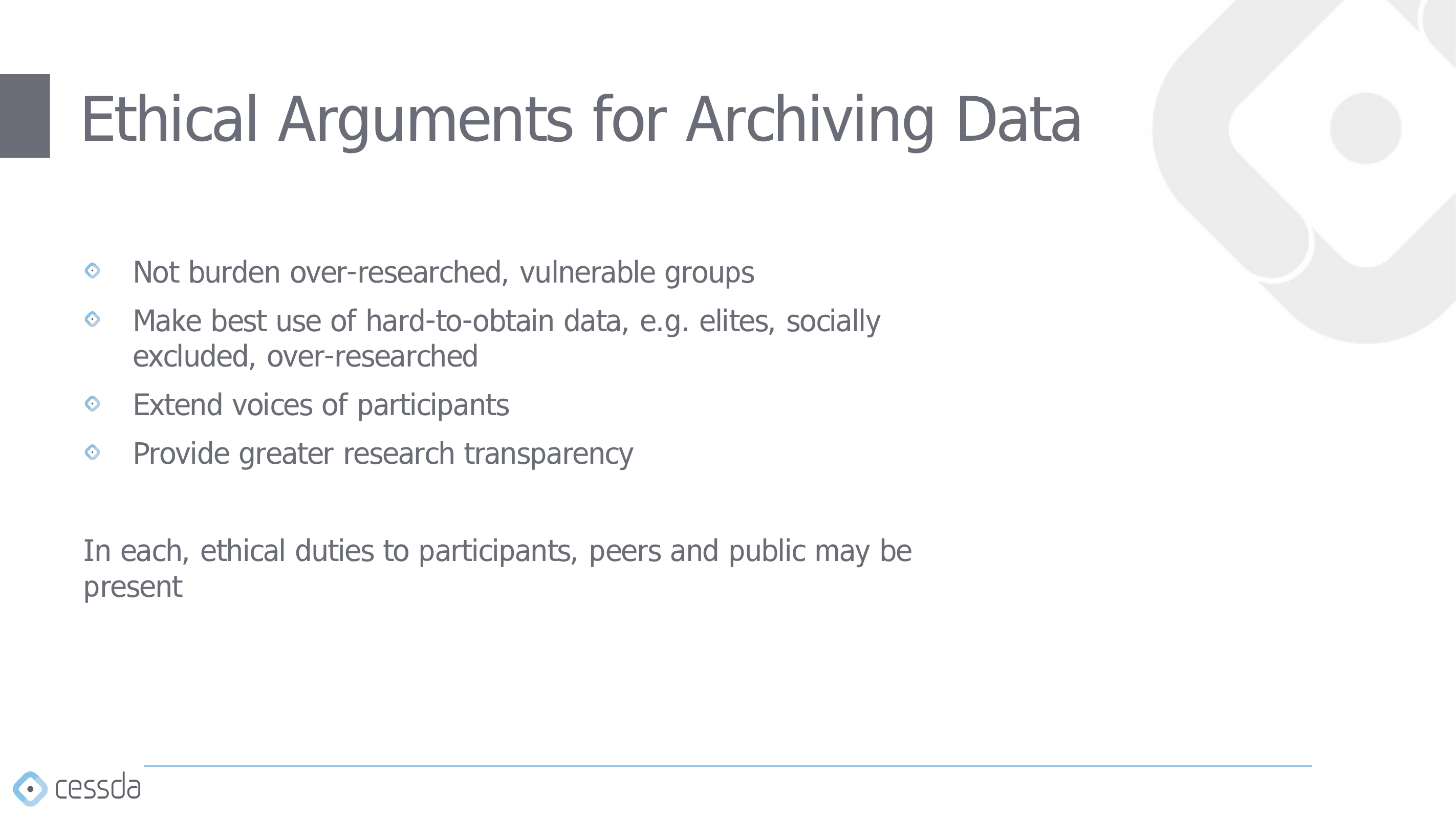

# Ethical Arguments for Archiving Data

Not burden over-researched, vulnerable groups
Make best use of hard-to-obtain data, e.g. elites, socially excluded, over-researched
Extend voices of participants
Provide greater research transparency

In each, ethical duties to participants, peers and public may be present